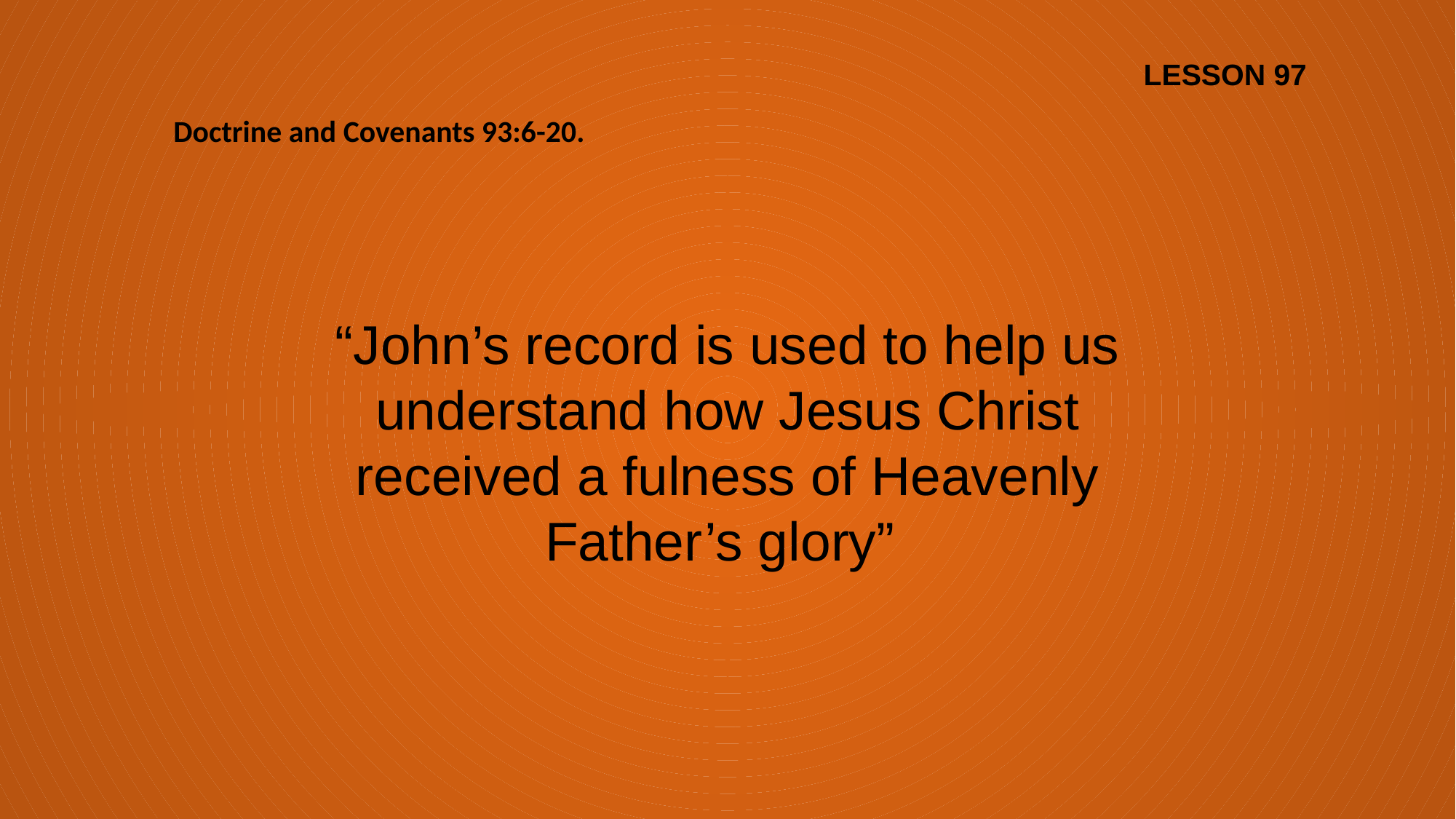

LESSON 97
Doctrine and Covenants 93:6-20.
“John’s record is used to help us understand how Jesus Christ received a fulness of Heavenly Father’s glory”